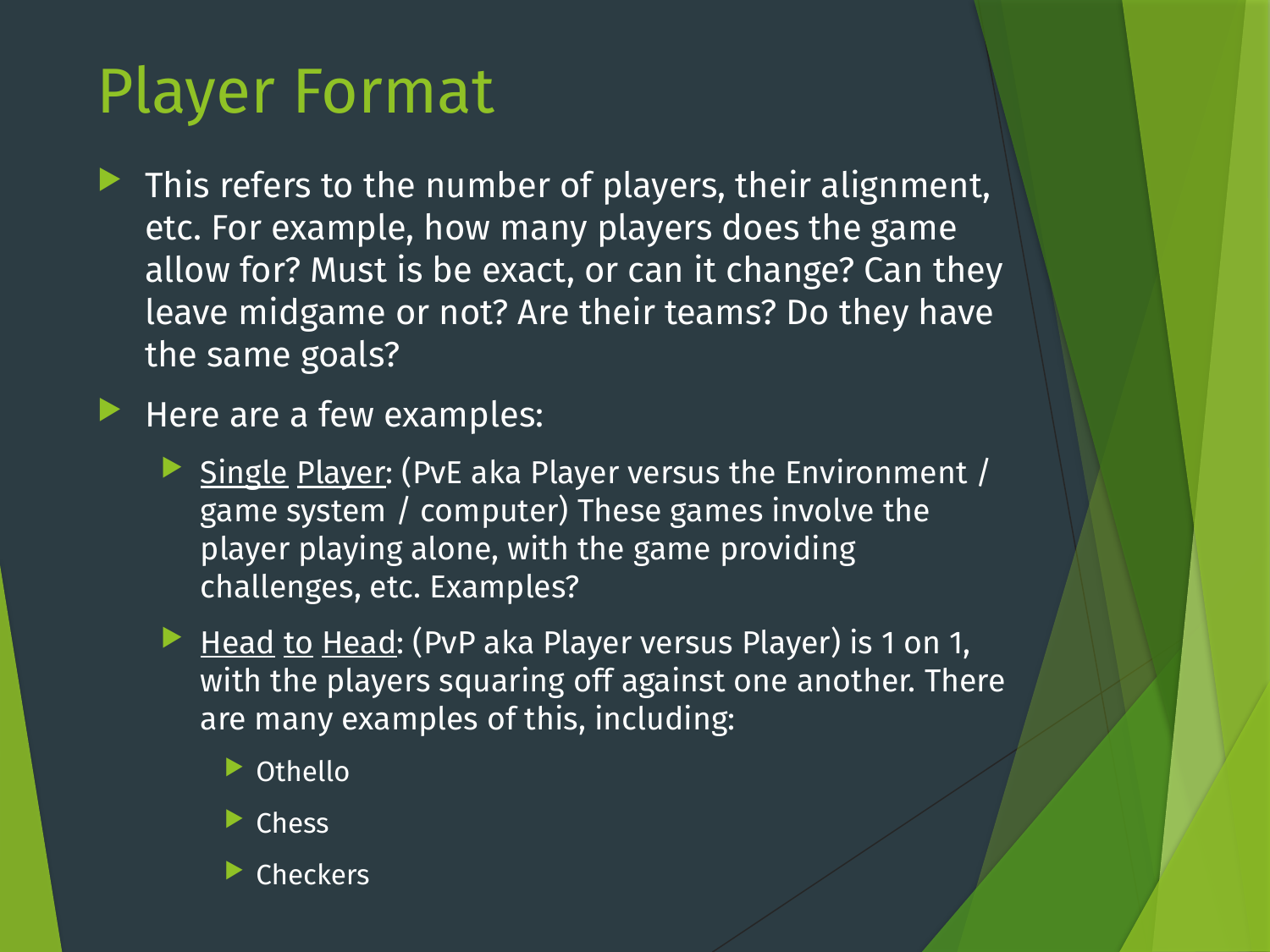

# Player Format
This refers to the number of players, their alignment, etc. For example, how many players does the game allow for? Must is be exact, or can it change? Can they leave midgame or not? Are their teams? Do they have the same goals?
Here are a few examples:
Single Player: (PvE aka Player versus the Environment / game system / computer) These games involve the player playing alone, with the game providing challenges, etc. Examples?
Head to Head: (PvP aka Player versus Player) is 1 on 1, with the players squaring off against one another. There are many examples of this, including:
Othello
Chess
Checkers